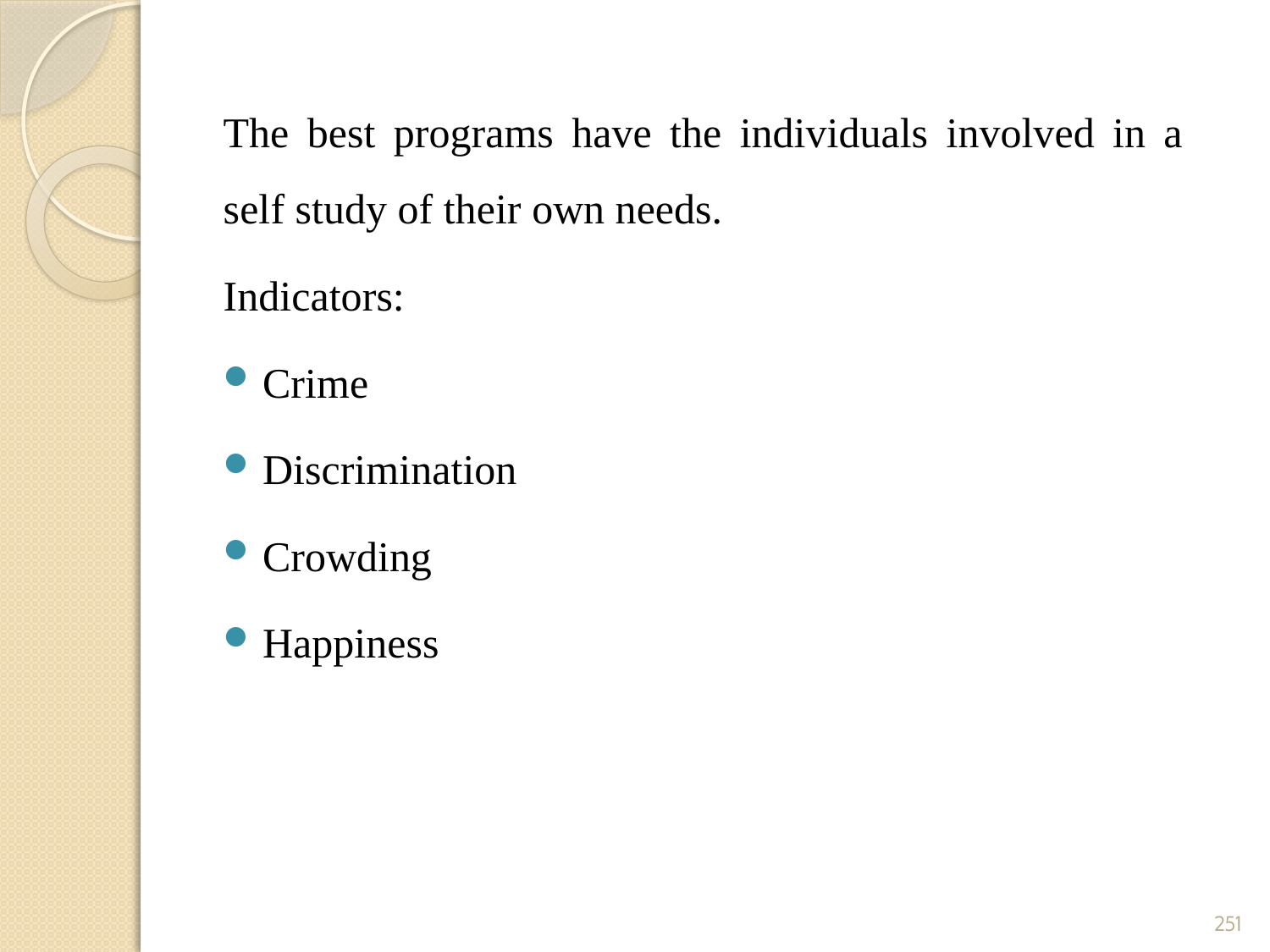

The best programs have the individuals involved in a self study of their own needs.
Indicators:
Crime
Discrimination
Crowding
Happiness

251